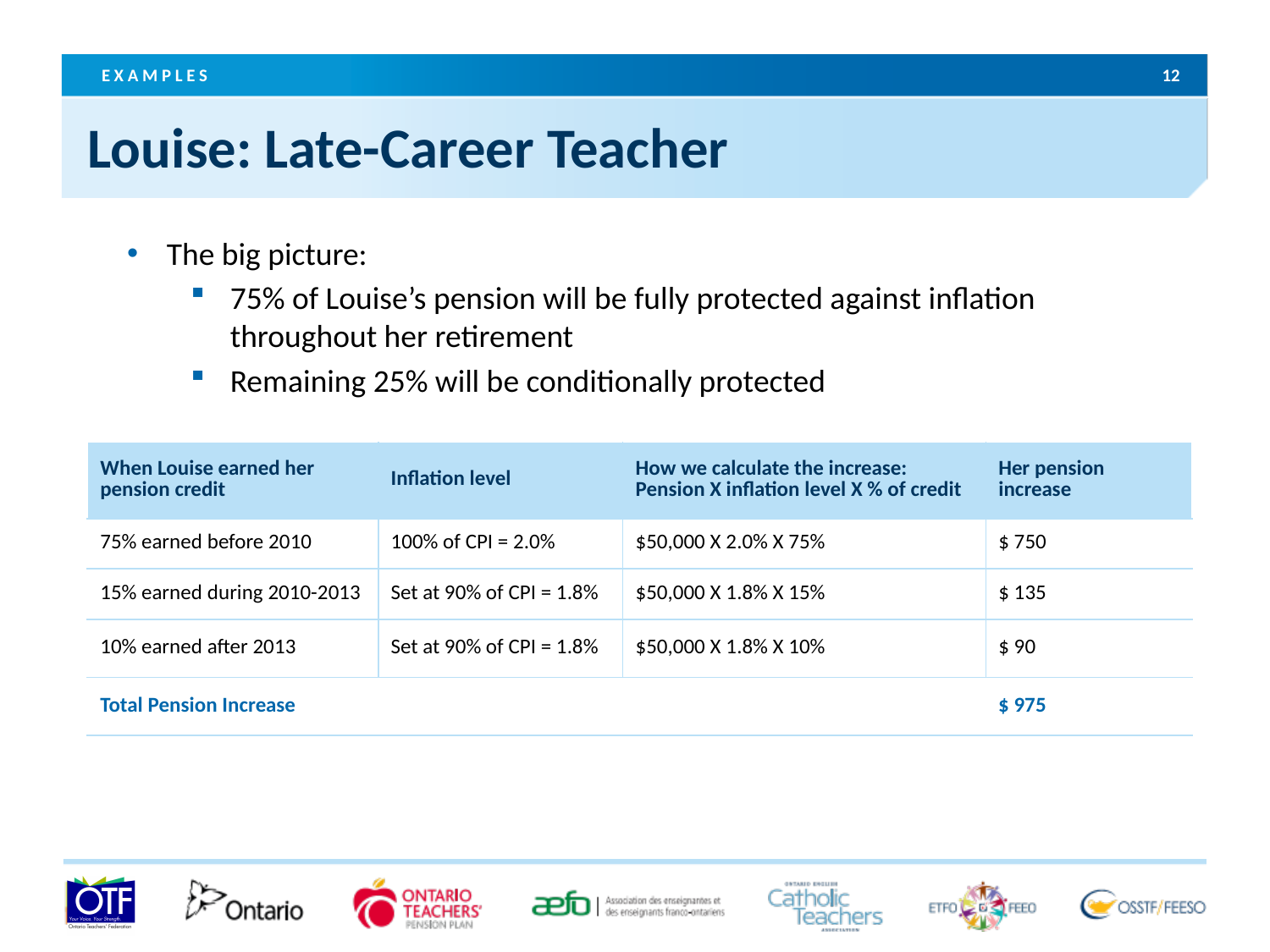

12
E X A M P L E S
Louise: Late-Career Teacher
The big picture:
75% of Louise’s pension will be fully protected against inflation throughout her retirement
Remaining 25% will be conditionally protected
| When Louise earned her pension credit | Inflation level | How we calculate the increase: Pension X inflation level X % of credit | Her pension increase |
| --- | --- | --- | --- |
| 75% earned before 2010 | 100% of CPI = 2.0% | $50,000 X 2.0% X 75% | $ 750 |
| 15% earned during 2010-2013 | Set at 90% of CPI = 1.8% | $50,000 X 1.8% X 15% | $ 135 |
| 10% earned after 2013 | Set at 90% of CPI = 1.8% | $50,000 X 1.8% X 10% | $ 90 |
| Total Pension Increase $ 975 |  |  |  |